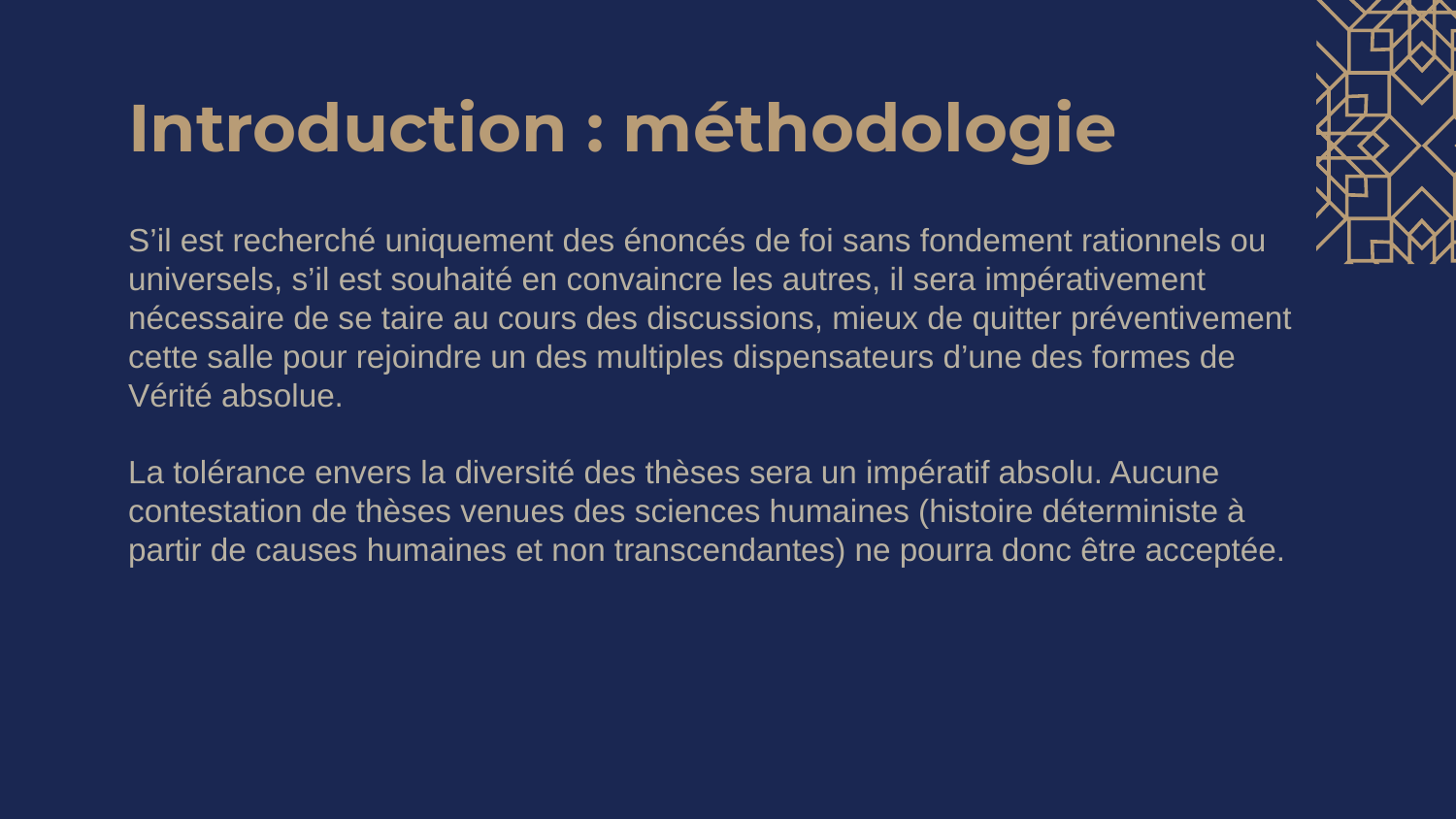

# Introduction : méthodologie
S’il est recherché uniquement des énoncés de foi sans fondement rationnels ou universels, s’il est souhaité en convaincre les autres, il sera impérativement nécessaire de se taire au cours des discussions, mieux de quitter préventivement cette salle pour rejoindre un des multiples dispensateurs d’une des formes de Vérité absolue.

La tolérance envers la diversité des thèses sera un impératif absolu. Aucune contestation de thèses venues des sciences humaines (histoire déterministe à partir de causes humaines et non transcendantes) ne pourra donc être acceptée.